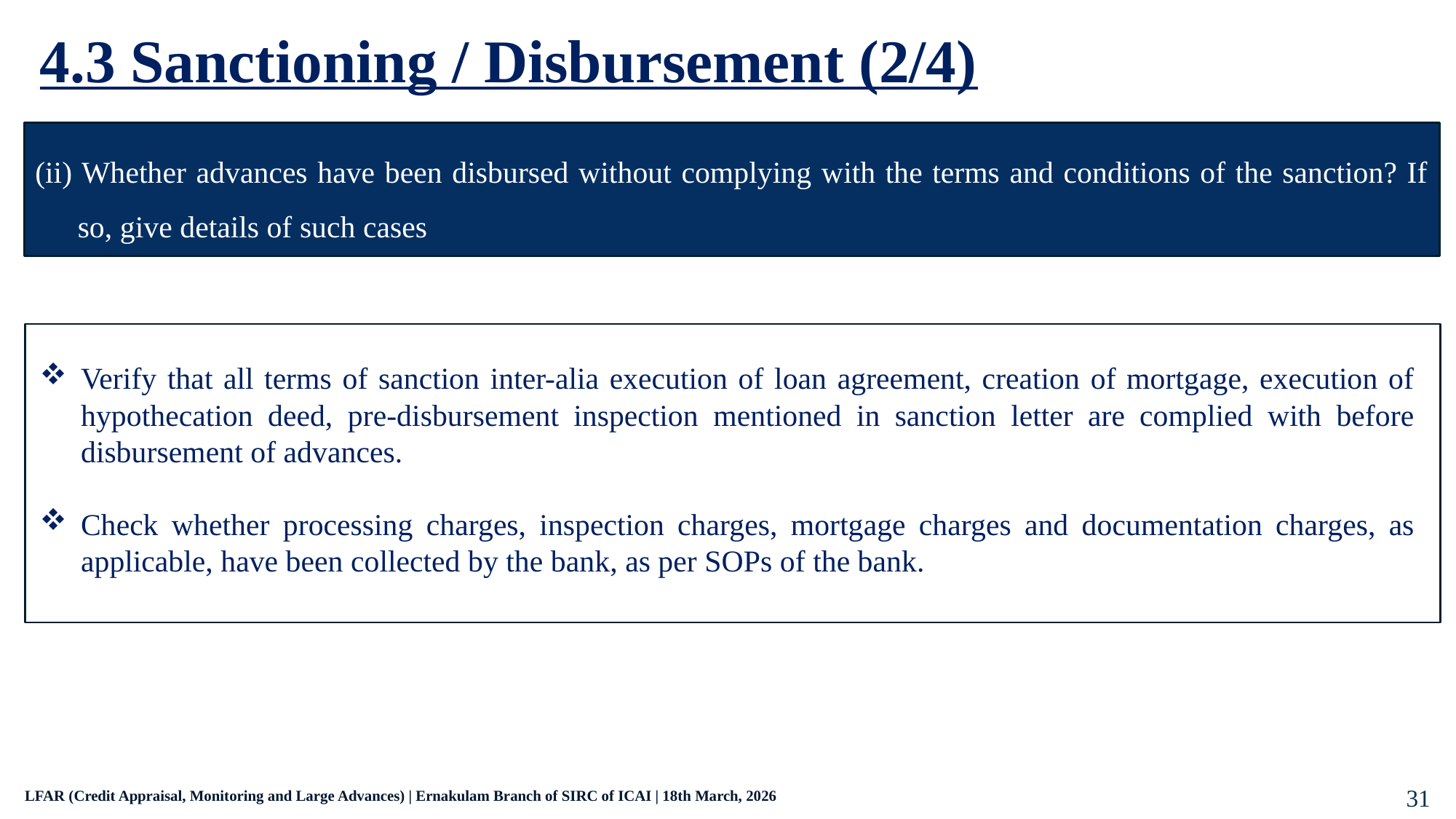

4.3 Sanctioning / Disbursement (2/4)

Verify that all terms of sanction inter-alia execution of loan agreement, creation of mortgage, execution of hypothecation deed, pre-disbursement inspection mentioned in sanction letter are complied with before disbursement of advances.

Check whether processing charges, inspection charges, mortgage charges and documentation charges, as applicable, have been collected by the bank, as per SOPs of the bank.
(ii) Whether advances have been disbursed without complying with the terms and conditions of the sanction? If so, give details of such cases

31
LFAR (Credit Appraisal, Monitoring and Large Advances) | Ernakulam Branch of SIRC of ICAI | 18th March, 2026